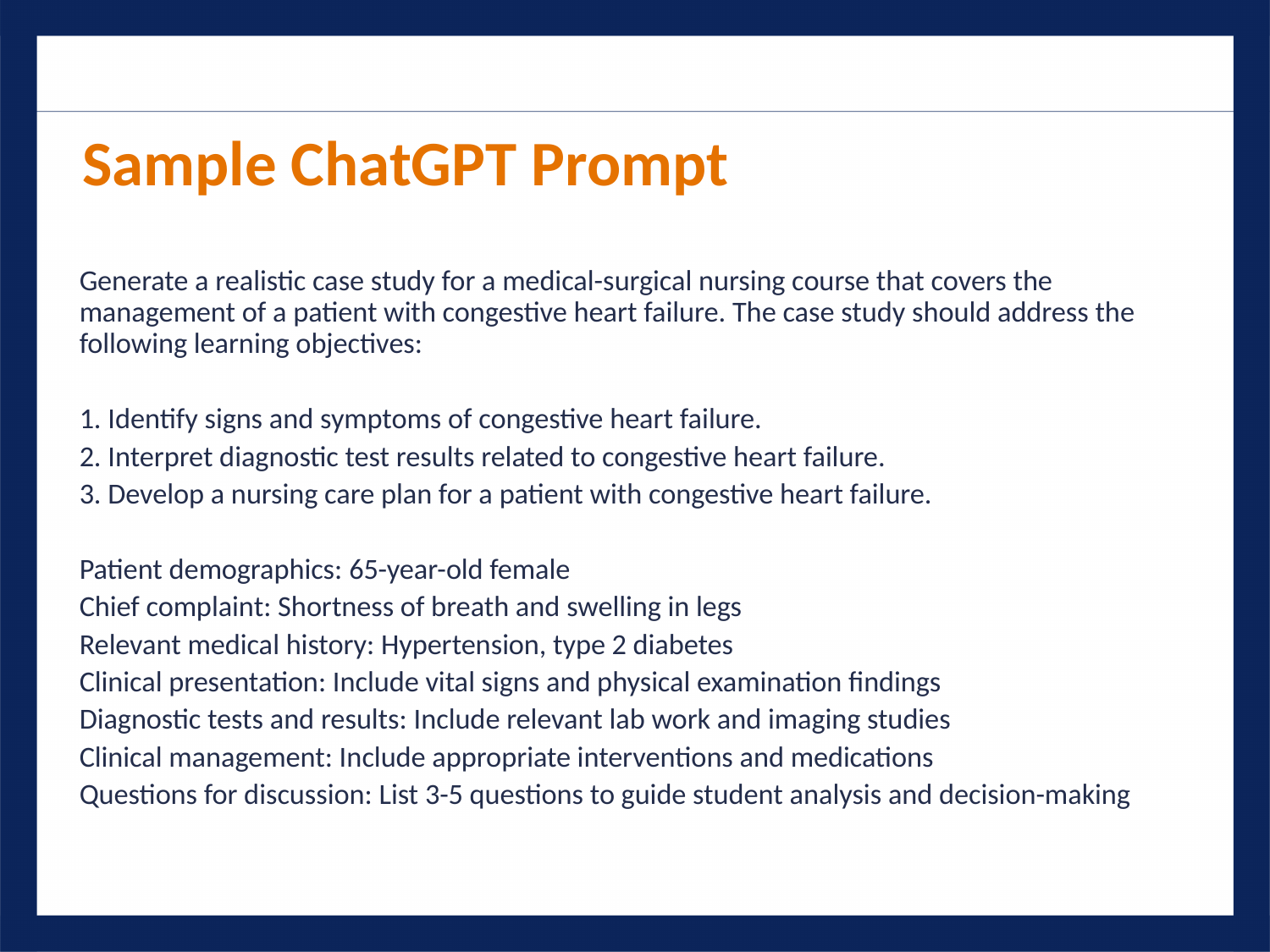

Sample ChatGPT Prompt
Generate a realistic case study for a medical-surgical nursing course that covers the management of a patient with congestive heart failure. The case study should address the following learning objectives:

1. Identify signs and symptoms of congestive heart failure.
2. Interpret diagnostic test results related to congestive heart failure.
3. Develop a nursing care plan for a patient with congestive heart failure.

Patient demographics: 65-year-old female
Chief complaint: Shortness of breath and swelling in legs
Relevant medical history: Hypertension, type 2 diabetes
Clinical presentation: Include vital signs and physical examination findings
Diagnostic tests and results: Include relevant lab work and imaging studies
Clinical management: Include appropriate interventions and medications
Questions for discussion: List 3-5 questions to guide student analysis and decision-making